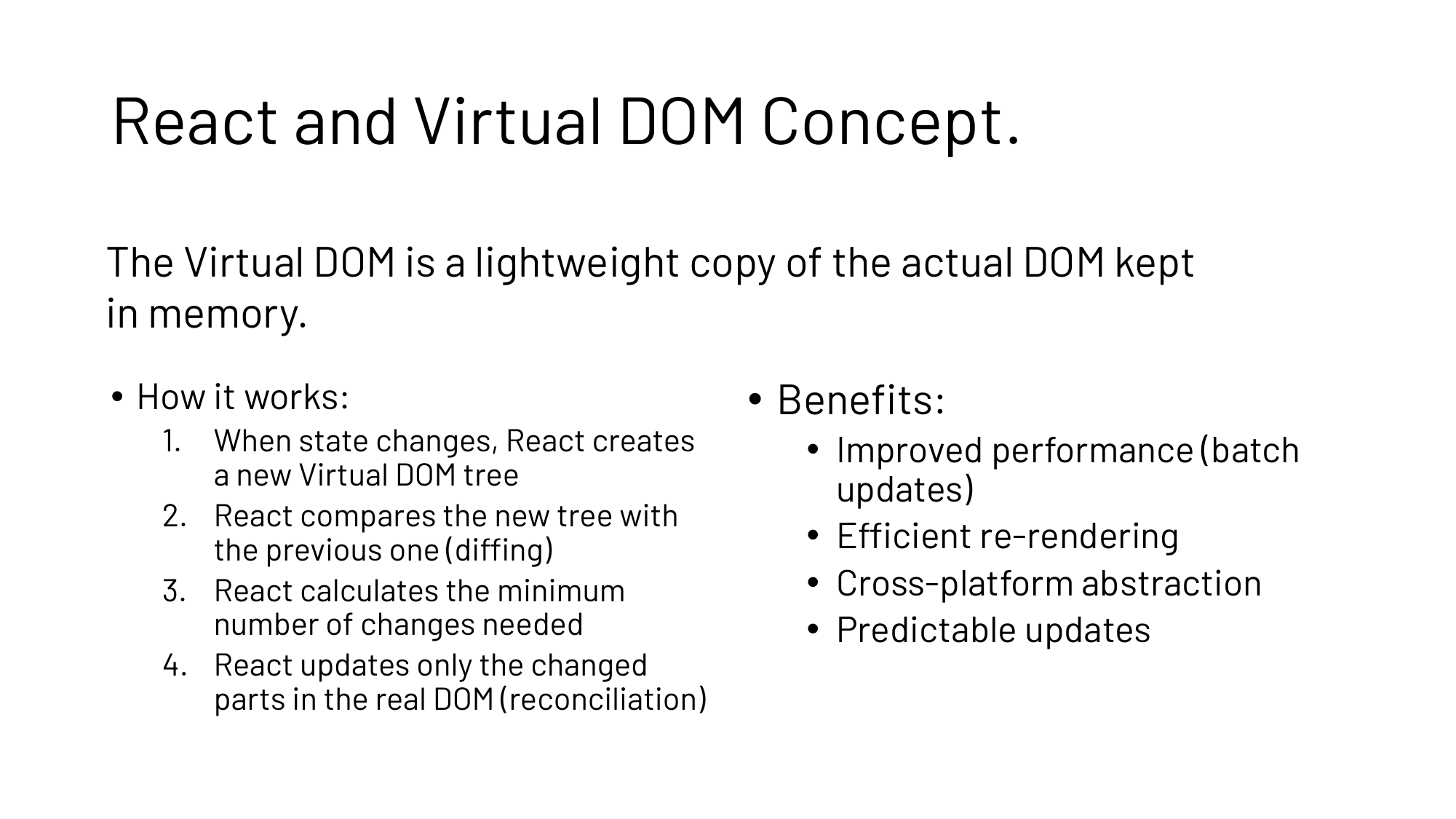

# React and Virtual DOM Concept.
The Virtual DOM is a lightweight copy of the actual DOM kept
in memory.

How it works:
When state changes, React creates a new Virtual DOM tree
React compares the new tree with the previous one (diffing)
React calculates the minimum number of changes needed
React updates only the changed parts in the real DOM (reconciliation)
Benefits:
Improved performance (batch updates)
Efficient re-rendering
Cross-platform abstraction
Predictable updates